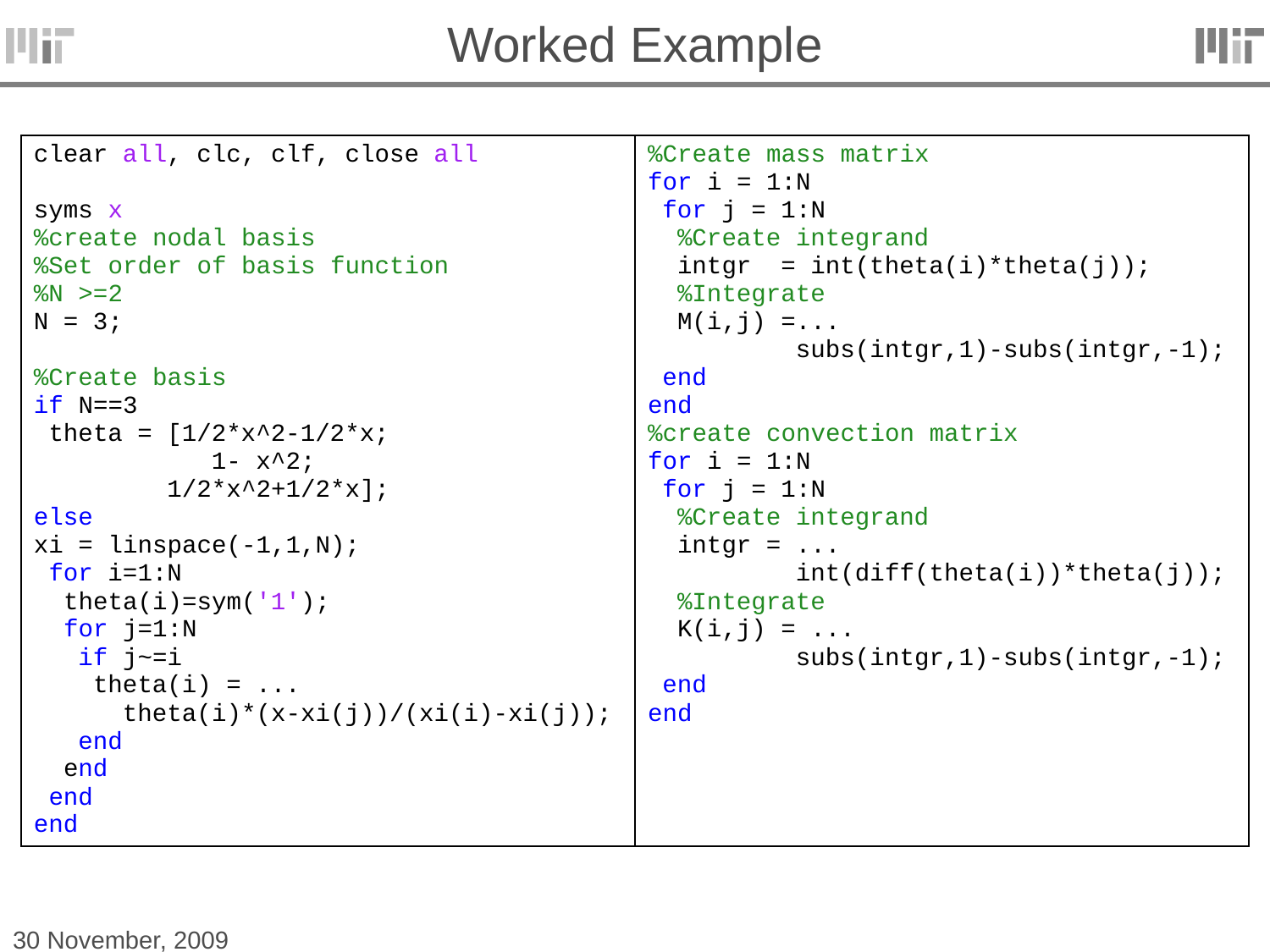

# Worked Example
| clear all, clc, clf, close all syms x %create nodal basis %Set order of basis function %N >=2 N = 3; %Create basis if N==3 theta = [1/2\*x^2-1/2\*x; 1- x^2; 1/2\*x^2+1/2\*x]; else xi = linspace(-1,1,N); for i=1:N theta(i)=sym('1'); for j=1:N if j~=i theta(i) = ... theta(i)\*(x-xi(j))/(xi(i)-xi(j)); end end end end | %Create mass matrix for i = 1:N for j = 1:N %Create integrand intgr = int(theta(i)\*theta(j)); %Integrate M(i,j) =... subs(intgr,1)-subs(intgr,-1); end end %create convection matrix for i = 1:N for j = 1:N %Create integrand intgr = ... int(diff(theta(i))\*theta(j)); %Integrate K(i,j) = ... subs(intgr,1)-subs(intgr,-1); end end |
| --- | --- |
30 November, 2009